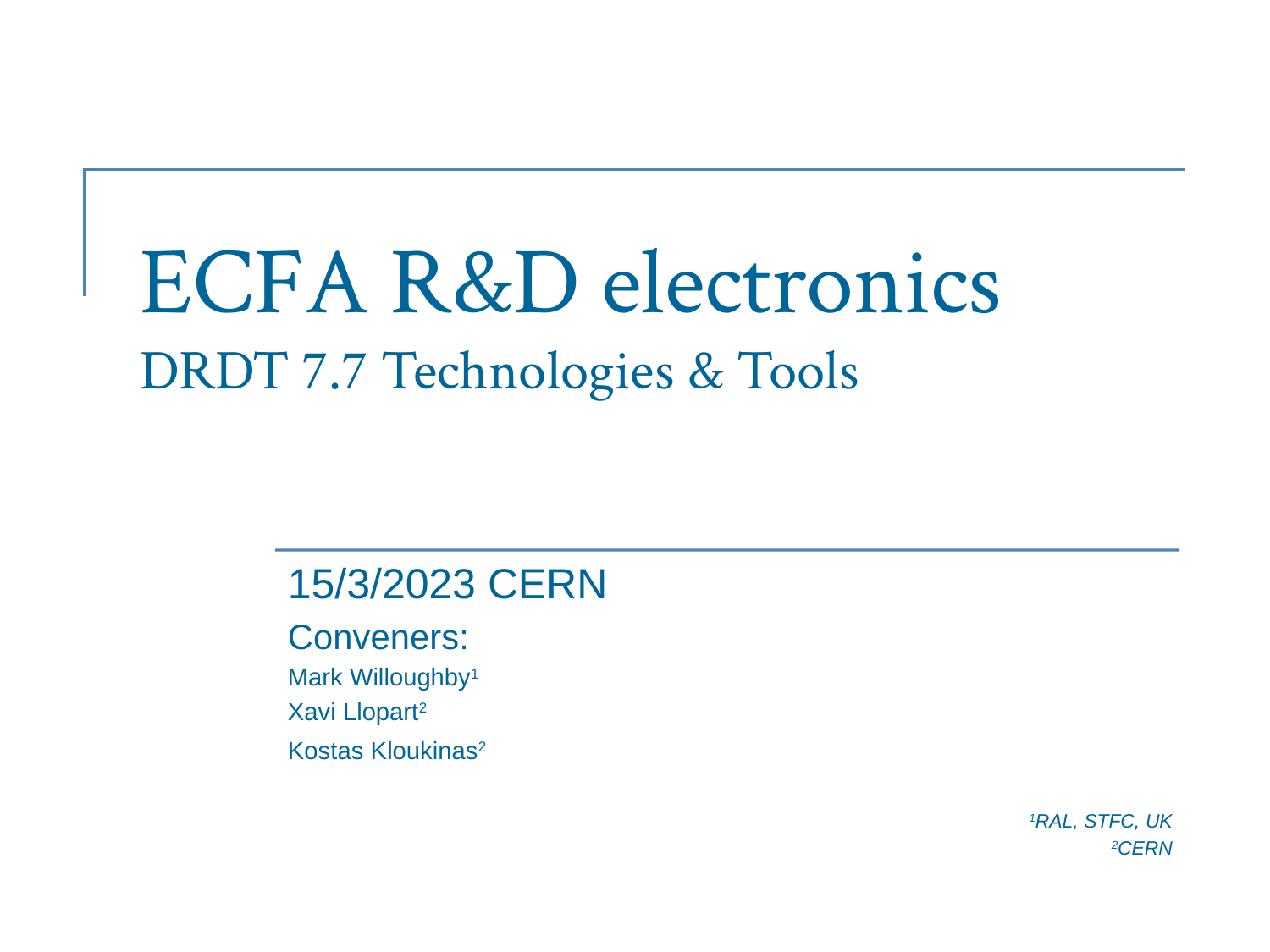

# ECFA R&D electronics DRDT 7.7 Technologies & Tools
15/3/2023 CERN
Conveners:
Mark Willoughby1
Xavi Llopart2
Kostas Kloukinas2

1RAL, STFC, UK
2CERN